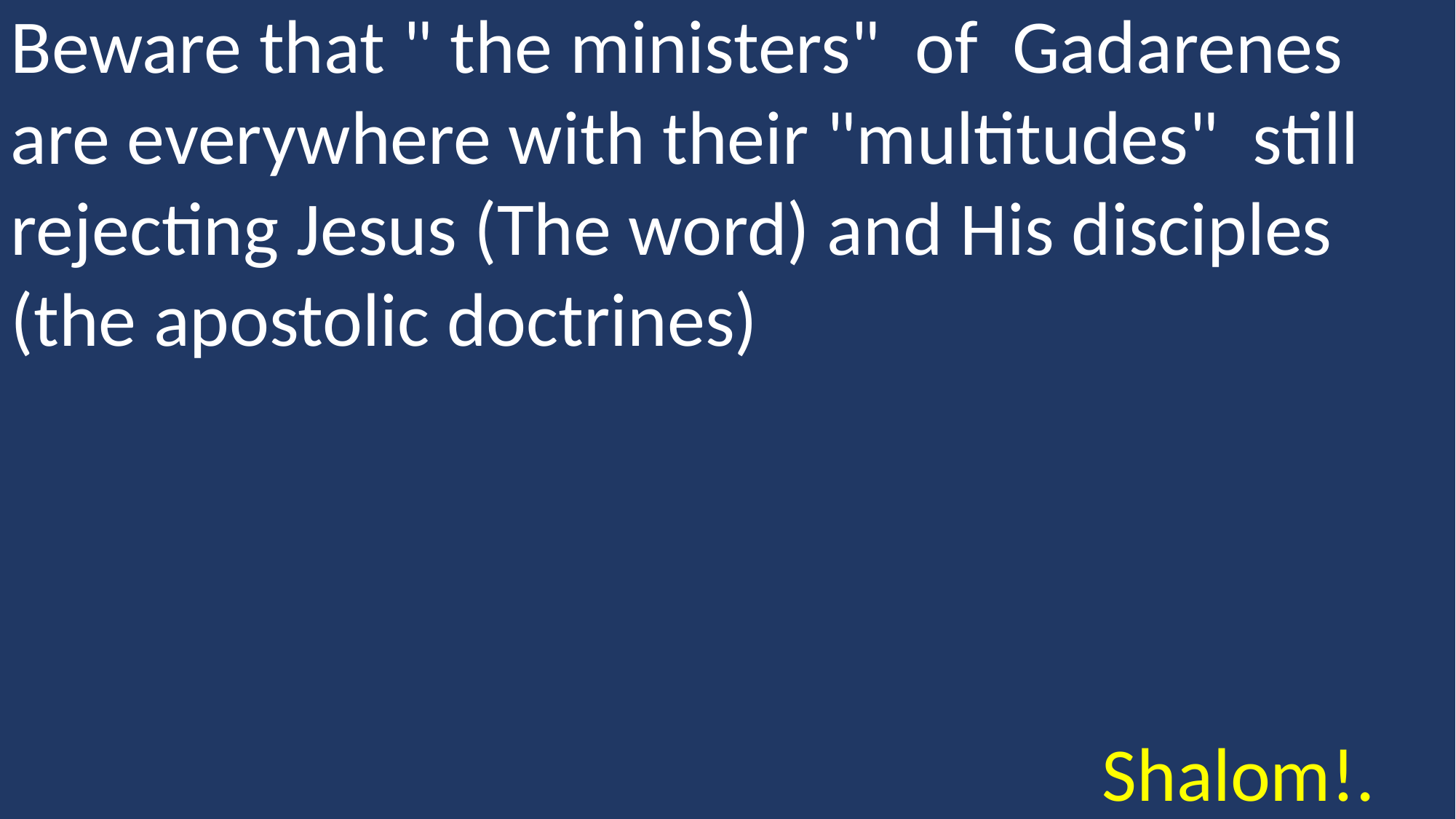

Beware that " the ministers"  of  Gadarenes are everywhere with their "multitudes"  still rejecting Jesus (The word) and His disciples (the apostolic doctrines)

										Shalom!.